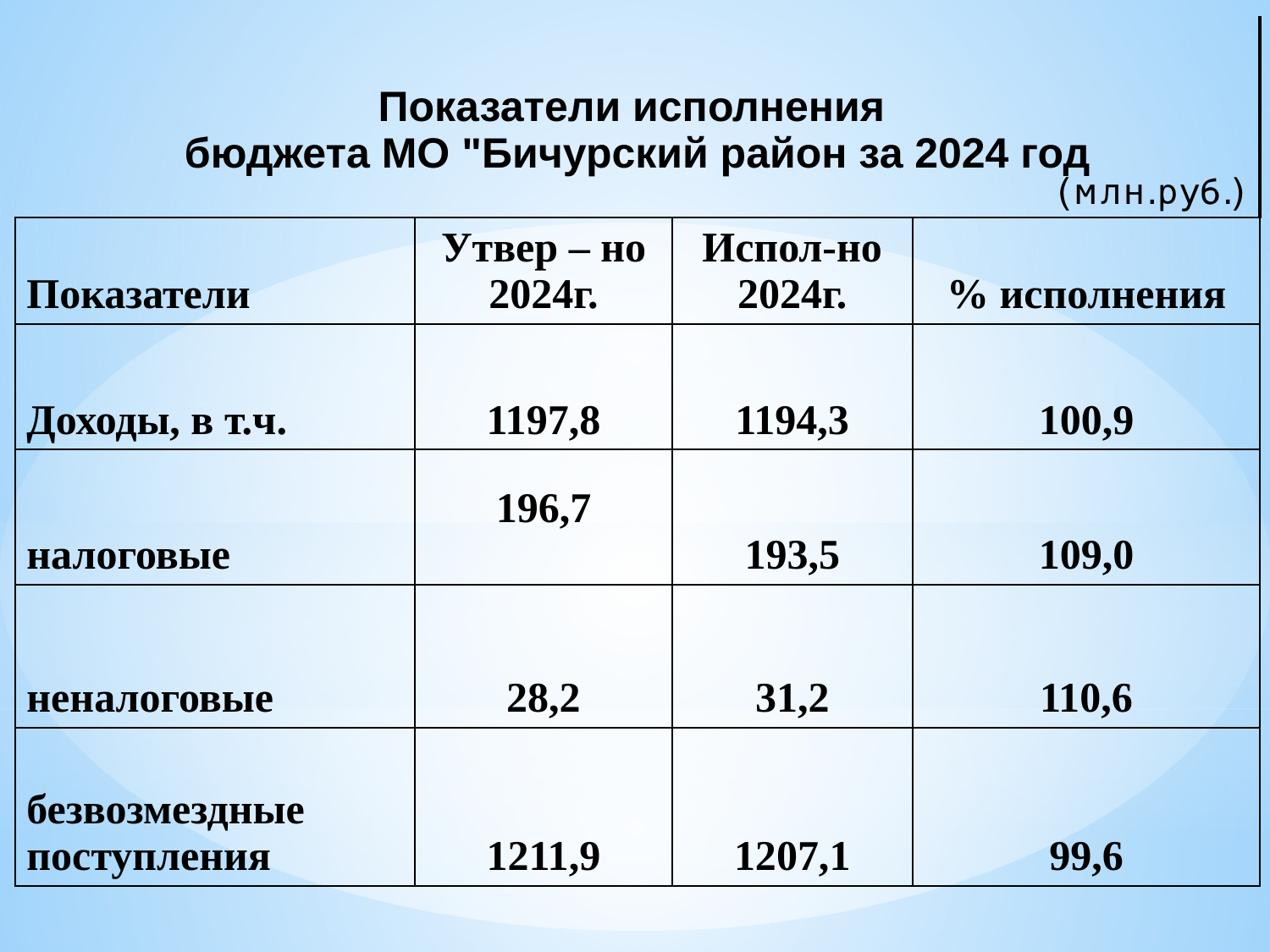

| Показатели исполнения бюджета МО "Бичурский район за 2024 год (млн.руб.) |  |  |  |
| --- | --- | --- | --- |
| Показатели | Утвер – но 2024г. | Испол-но 2024г. | % исполнения |
| Доходы, в т.ч. | 1197,8 | 1194,3 | 100,9 |
| налоговые | 196,7 | 193,5 | 109,0 |
| неналоговые | 28,2 | 31,2 | 110,6 |
| безвозмездные поступления | 1211,9 | 1207,1 | 99,6 |